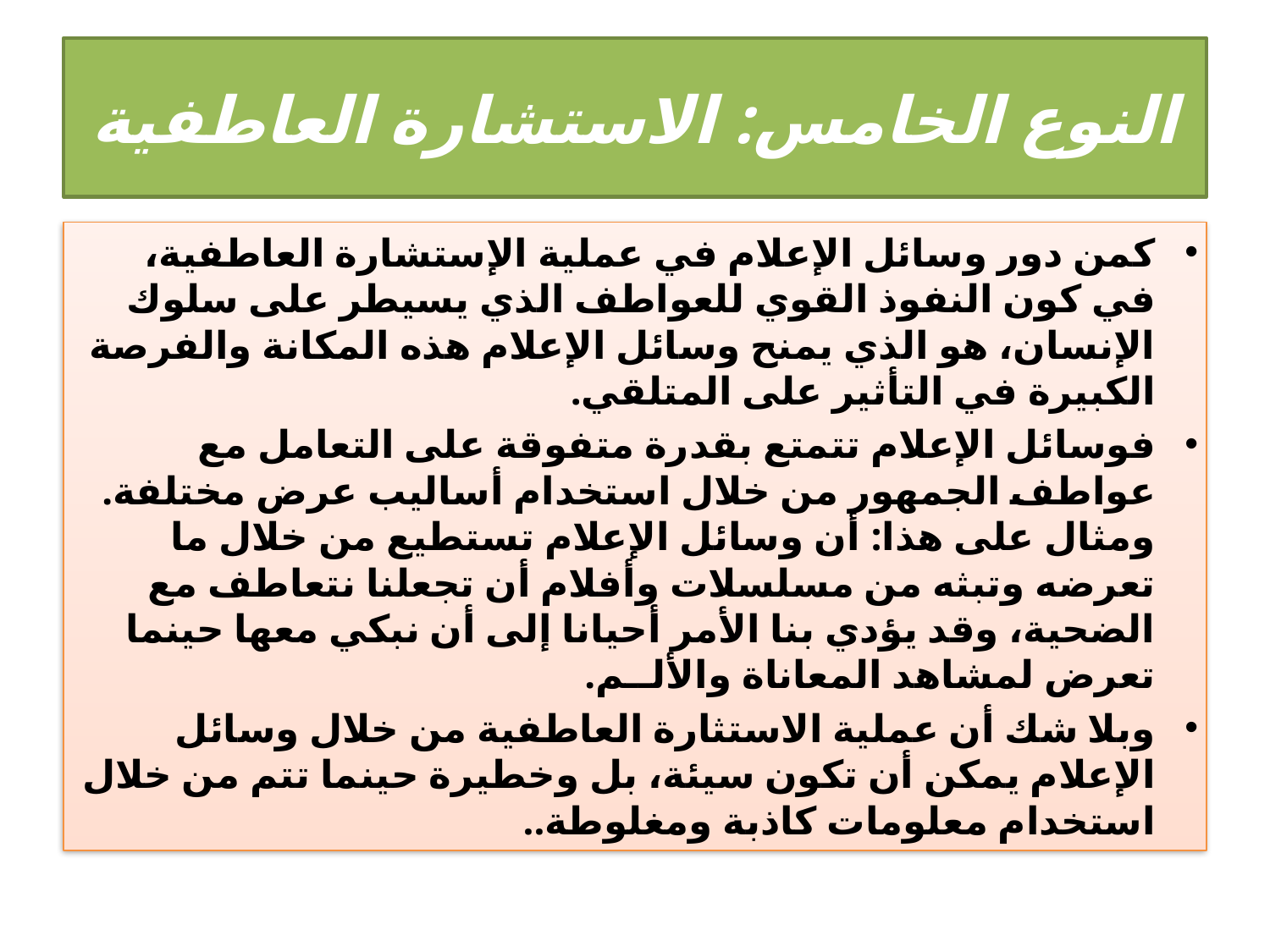

# النوع الخامس: الاستشارة العاطفية
كمن دور وسائل الإعلام في عملية الإستشارة العاطفية، في كون النفوذ القوي للعواطف الذي يسيطر على سلوك الإنسان، هو الذي يمنح وسائل الإعلام هذه المكانة والفرصة الكبيرة في التأثير على المتلقي.
فوسائل الإعلام تتمتع بقدرة متفوقة على التعامل مع عواطف الجمهور من خلال استخدام أساليب عرض مختلفة. ومثال على هذا: أن وسائل الإعلام تستطيع من خلال ما تعرضه وتبثه من مسلسلات وأفلام أن تجعلنا نتعاطف مع الضحية، وقد يؤدي بنا الأمر أحيانا إلى أن نبكي معها حينما تعرض لمشاهد المعاناة والألــم.
وبلا شك أن عملية الاستثارة العاطفية من خلال وسائل الإعلام يمكن أن تكون سيئة، بل وخطيرة حينما تتم من خلال استخدام معلومات كاذبة ومغلوطة..